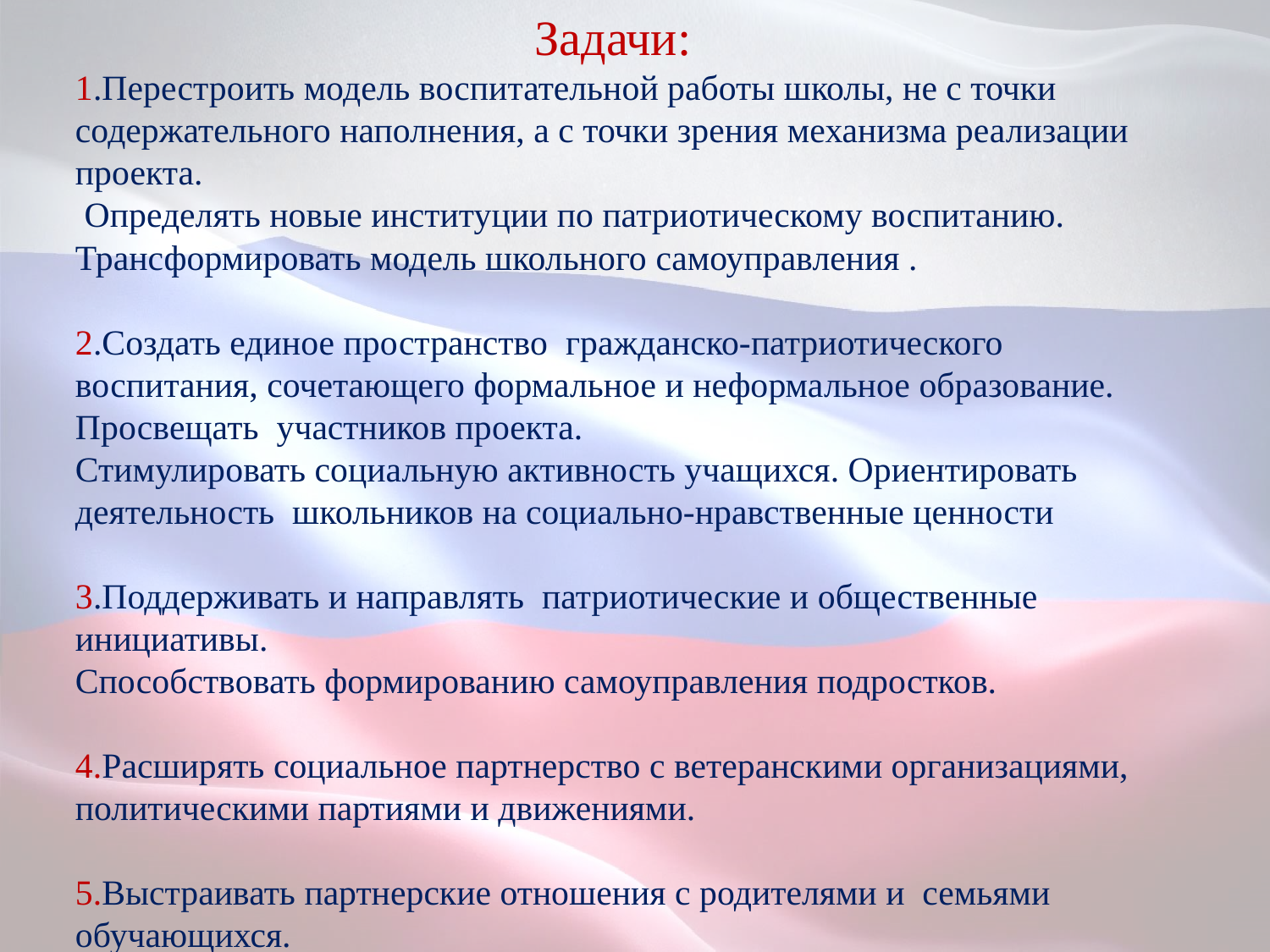

Задачи:
1.Перестроить модель воспитательной работы школы, не с точки содержательного наполнения, а с точки зрения механизма реализации проекта.
 Определять новые институции по патриотическому воспитанию.
Трансформировать модель школьного самоуправления .

2.Создать единое пространство  гражданско-патриотического воспитания, сочетающего формальное и неформальное образование.
Просвещать  участников проекта.
Стимулировать социальную активность учащихся. Ориентировать  деятельность  школьников на социально-нравственные ценности

3.Поддерживать и направлять  патриотические и общественные инициативы.
Способствовать формированию самоуправления подростков.

4.Расширять социальное партнерство с ветеранскими организациями, политическими партиями и движениями.

5.Выстраивать партнерские отношения с родителями и  семьями обучающихся.